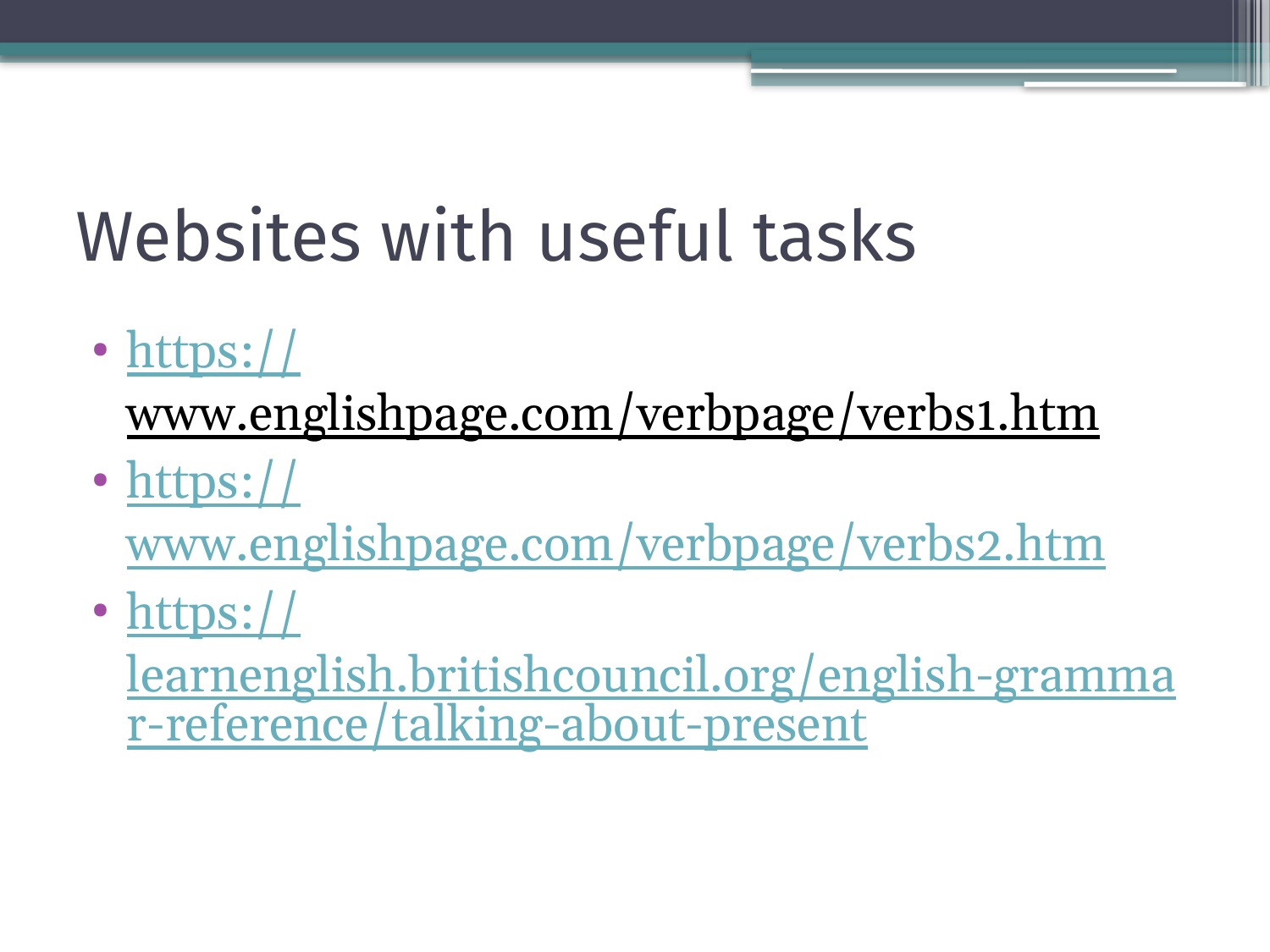

# Websites with useful tasks
https://www.englishpage.com/verbpage/verbs1.htm
https://www.englishpage.com/verbpage/verbs2.htm
https://learnenglish.britishcouncil.org/english-grammar-reference/talking-about-present